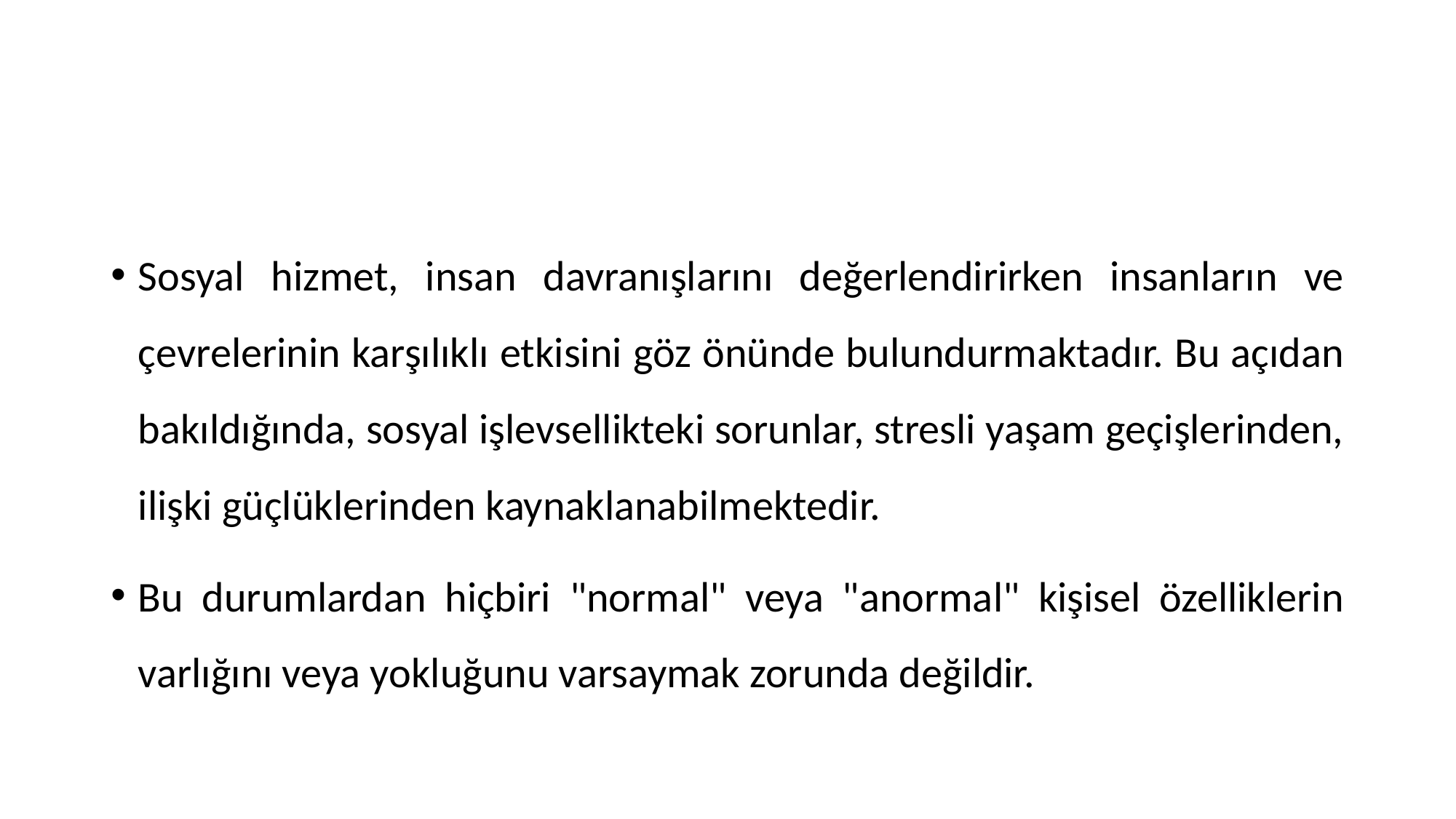

#
Sosyal hizmet, insan davranışlarını değerlendirirken insanların ve çevrelerinin karşılıklı etkisini göz önünde bulundurmaktadır. Bu açıdan bakıldığında, sosyal işlevsellikteki sorunlar, stresli yaşam geçişlerinden, ilişki güçlüklerinden kaynaklanabilmektedir.
Bu durumlardan hiçbiri "normal" veya "anormal" kişisel özelliklerin varlığını veya yokluğunu varsaymak zorunda değildir.